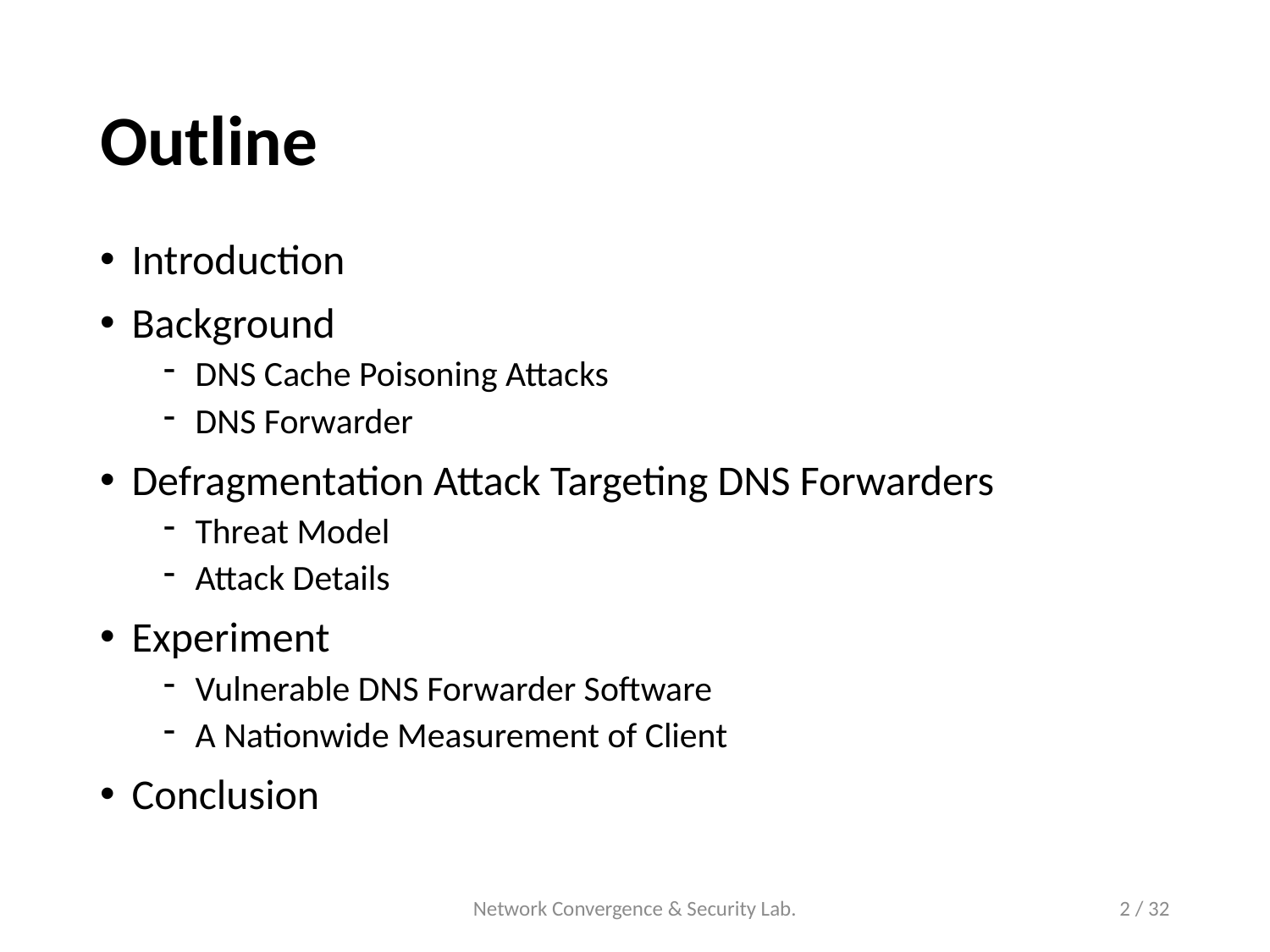

# Outline
Introduction
Background
DNS Cache Poisoning Attacks
DNS Forwarder
Defragmentation Attack Targeting DNS Forwarders
Threat Model
Attack Details
Experiment
Vulnerable DNS Forwarder Software
A Nationwide Measurement of Client
Conclusion
Network Convergence & Security Lab.
2 / 32